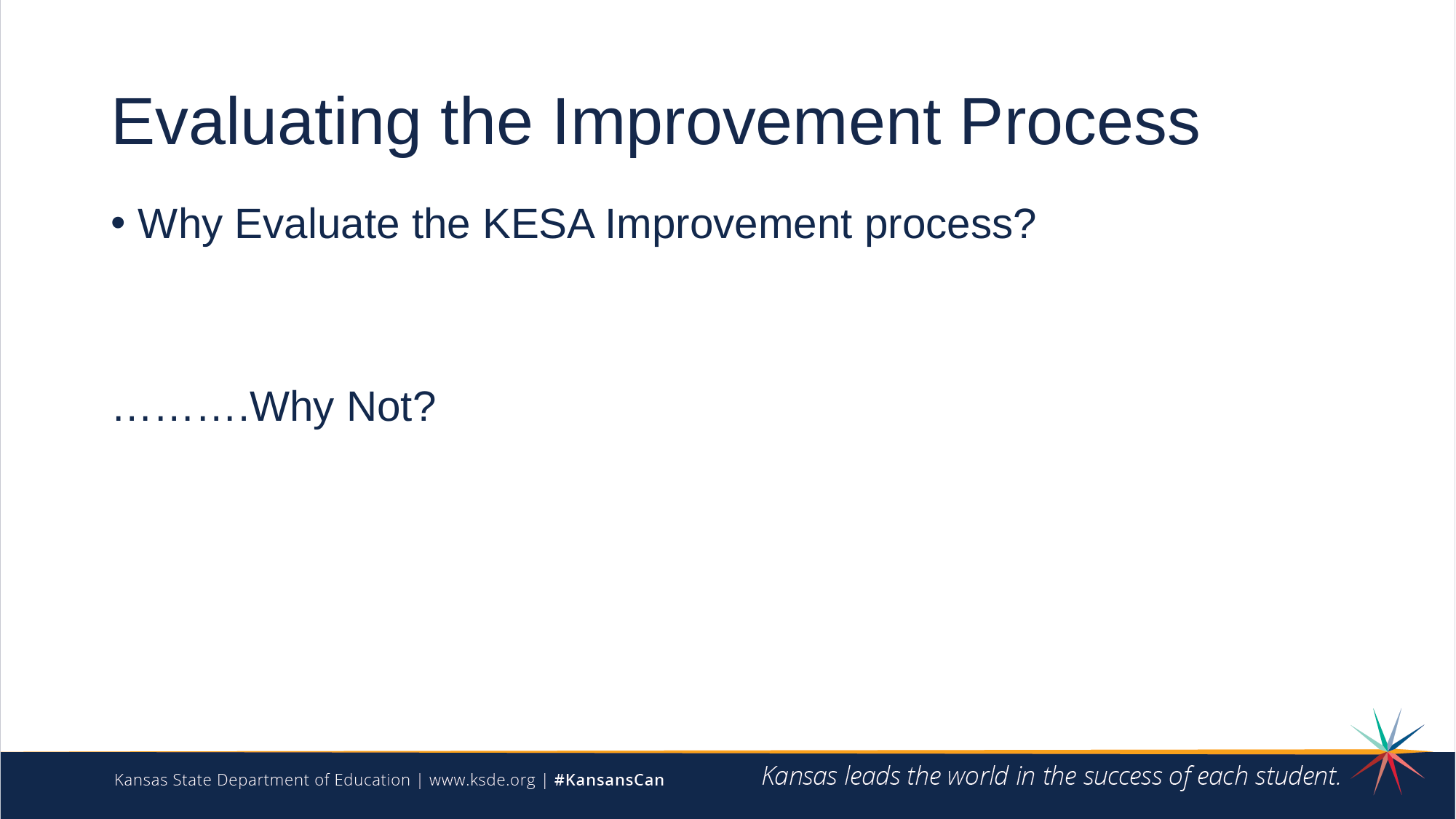

# Evaluating the Improvement Process
Why Evaluate the KESA Improvement process?

……….Why Not?